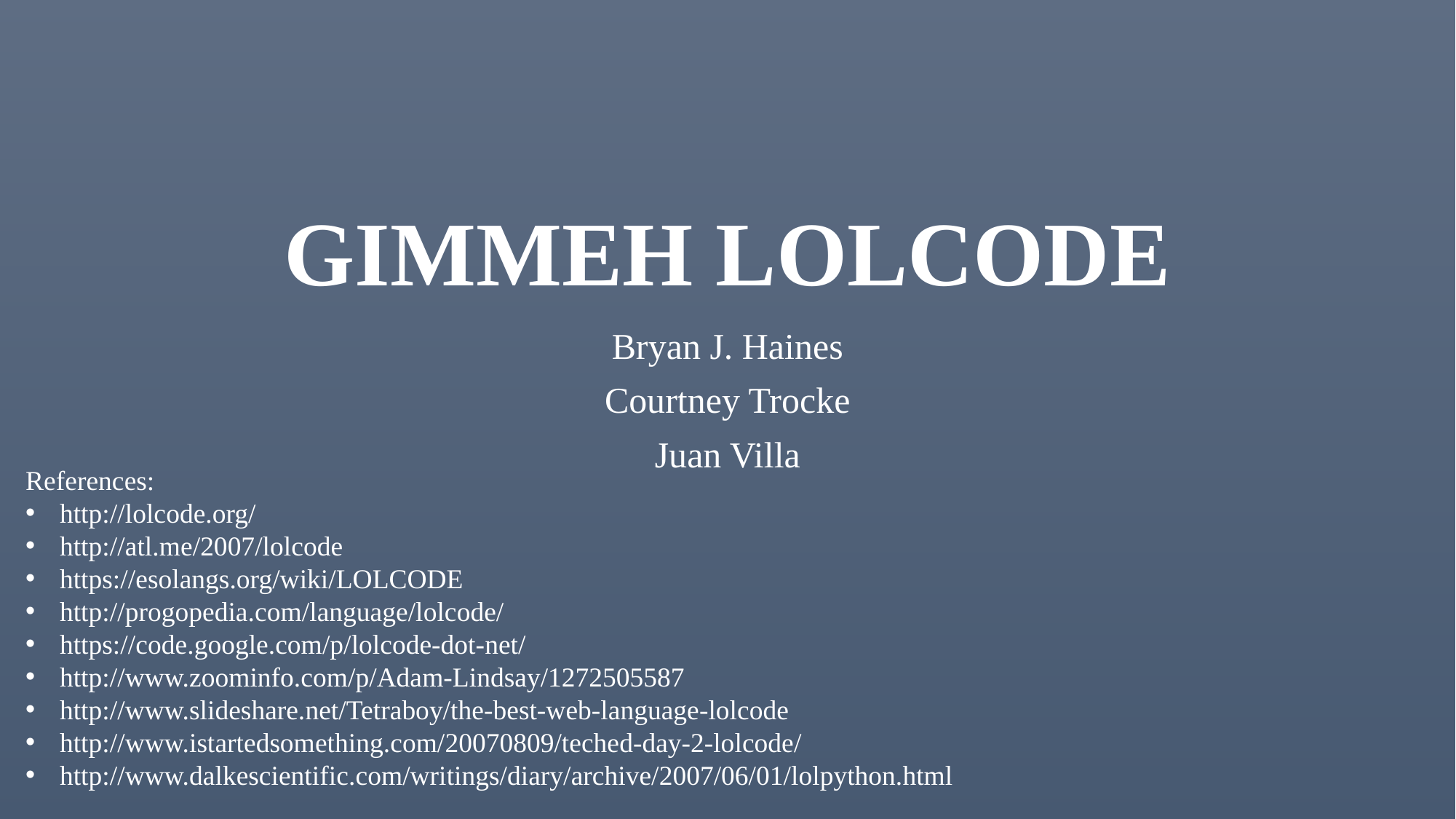

# GIMMEH LOLCODE
Bryan J. Haines
Courtney Trocke
Juan Villa
References:
http://lolcode.org/
http://atl.me/2007/lolcode
https://esolangs.org/wiki/LOLCODE
http://progopedia.com/language/lolcode/
https://code.google.com/p/lolcode-dot-net/
http://www.zoominfo.com/p/Adam-Lindsay/1272505587
http://www.slideshare.net/Tetraboy/the-best-web-language-lolcode
http://www.istartedsomething.com/20070809/teched-day-2-lolcode/
http://www.dalkescientific.com/writings/diary/archive/2007/06/01/lolpython.html